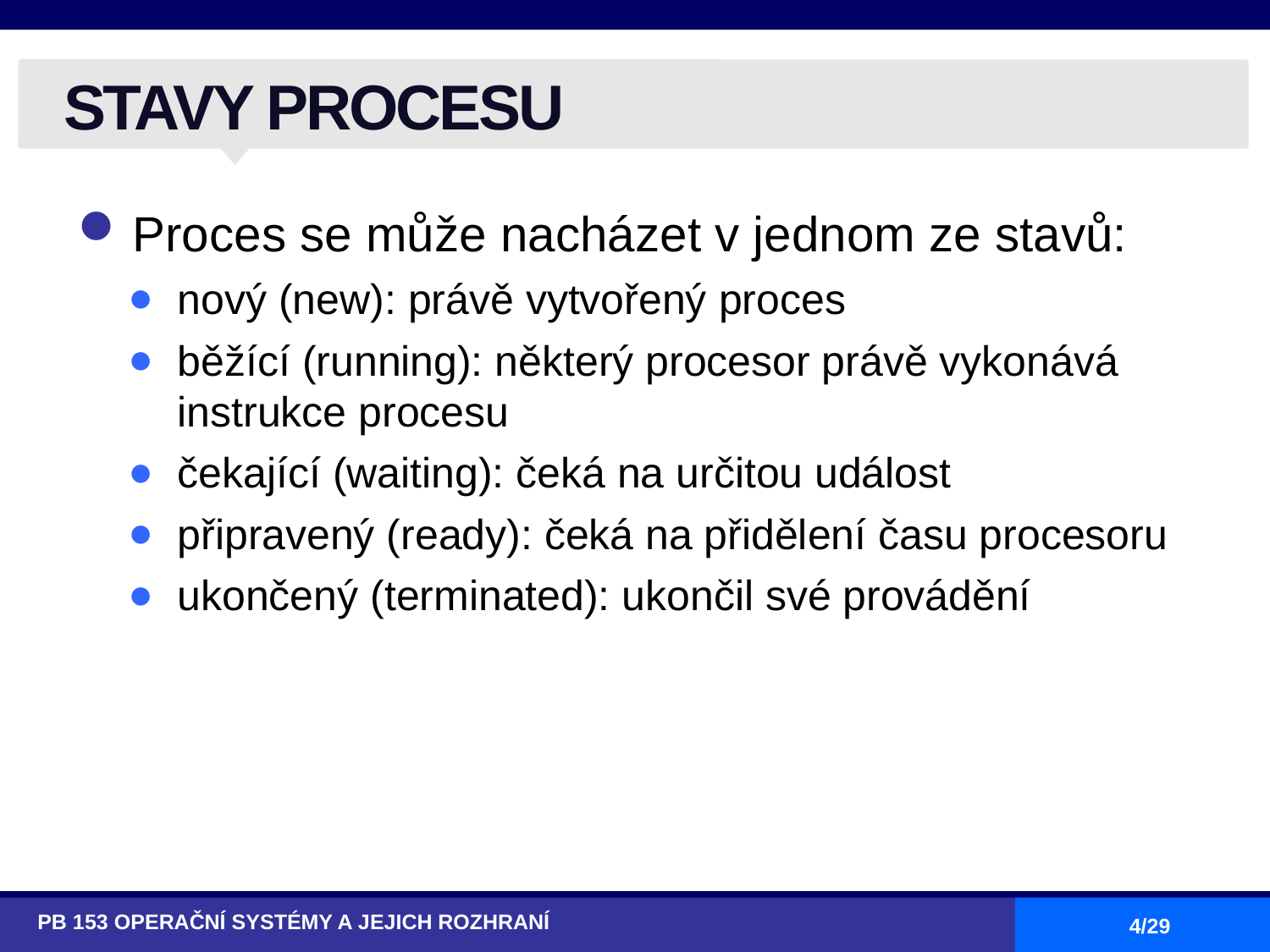

# STAVY PROCESU
Proces se může nacházet v jednom ze stavů:
nový (new): právě vytvořený proces
běžící (running): některý procesor právě vykonává instrukce procesu
čekající (waiting): čeká na určitou událost
připravený (ready): čeká na přidělení času procesoru
ukončený (terminated): ukončil své provádění
PB 153 OPERAČNÍ SYSTÉMY A JEJICH ROZHRANÍ